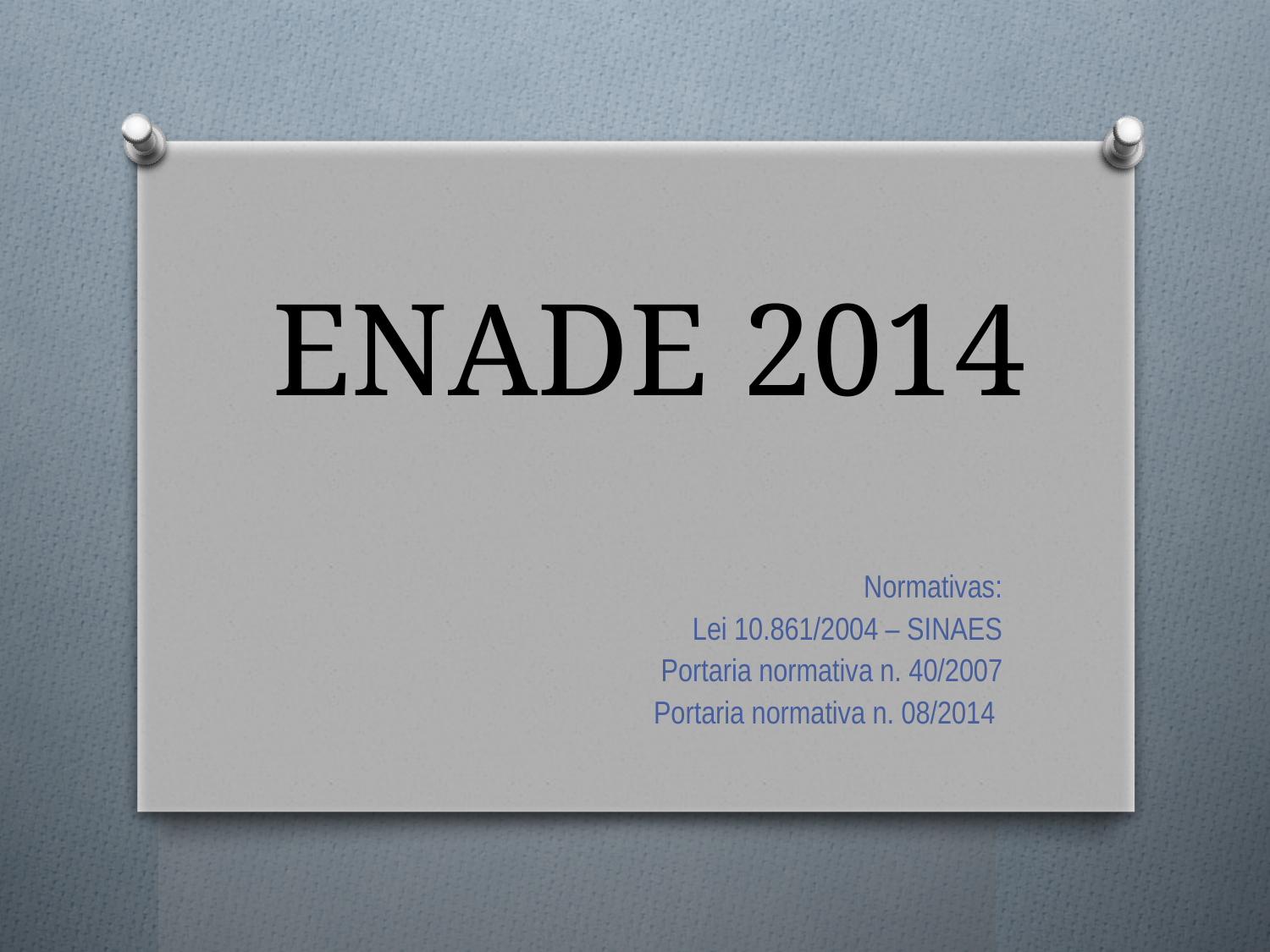

# ENADE 2014
Normativas:
Lei 10.861/2004 – SINAES
Portaria normativa n. 40/2007
Portaria normativa n. 08/2014